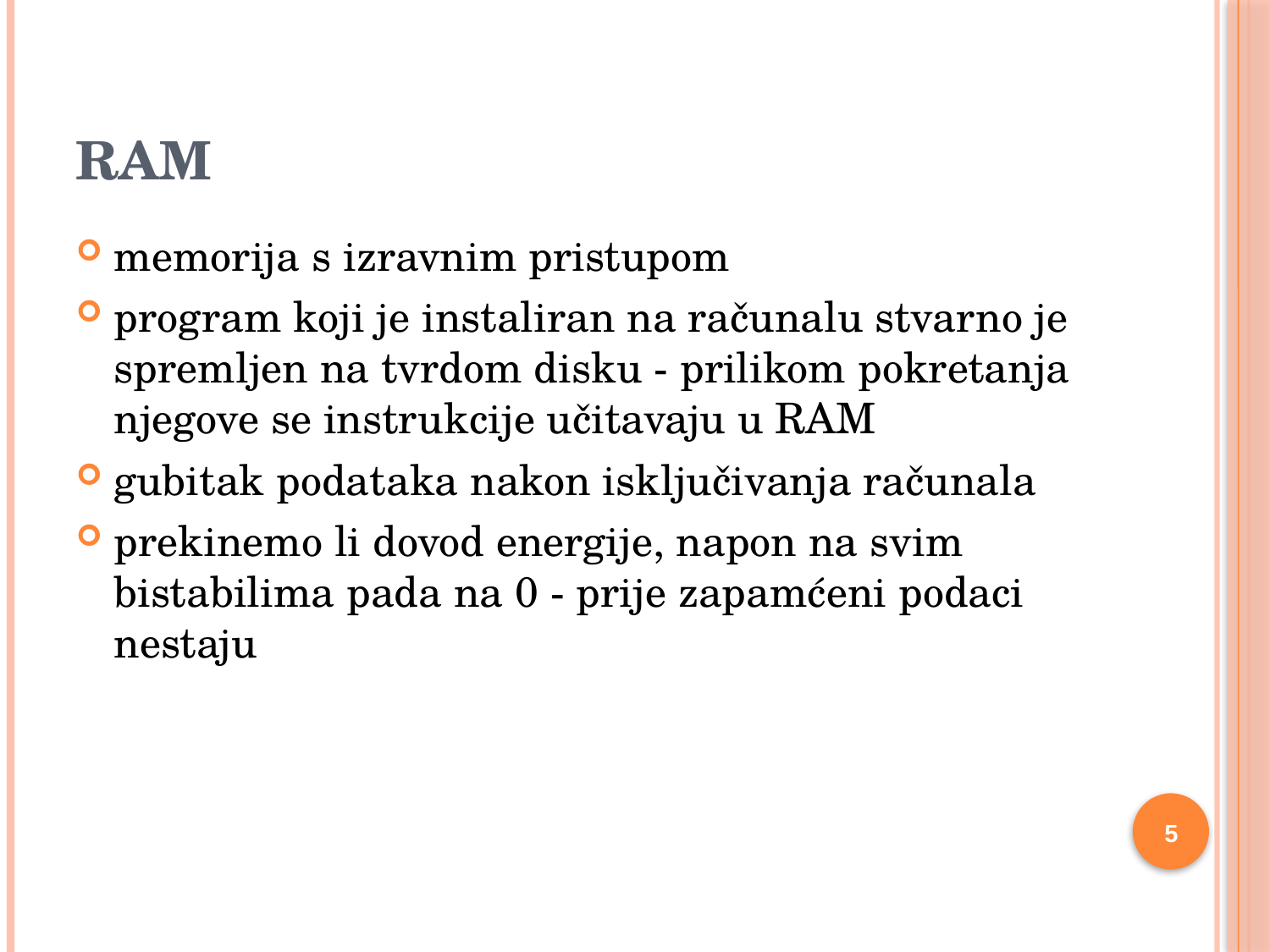

# RAM
memorija s izravnim pristupom
program koji je instaliran na računalu stvarno je spremljen na tvrdom disku - prilikom pokretanja njegove se instrukcije učitavaju u RAM
gubitak podataka nakon isključivanja računala
prekinemo li dovod energije, napon na svim bistabilima pada na 0 - prije zapamćeni podaci nestaju

5